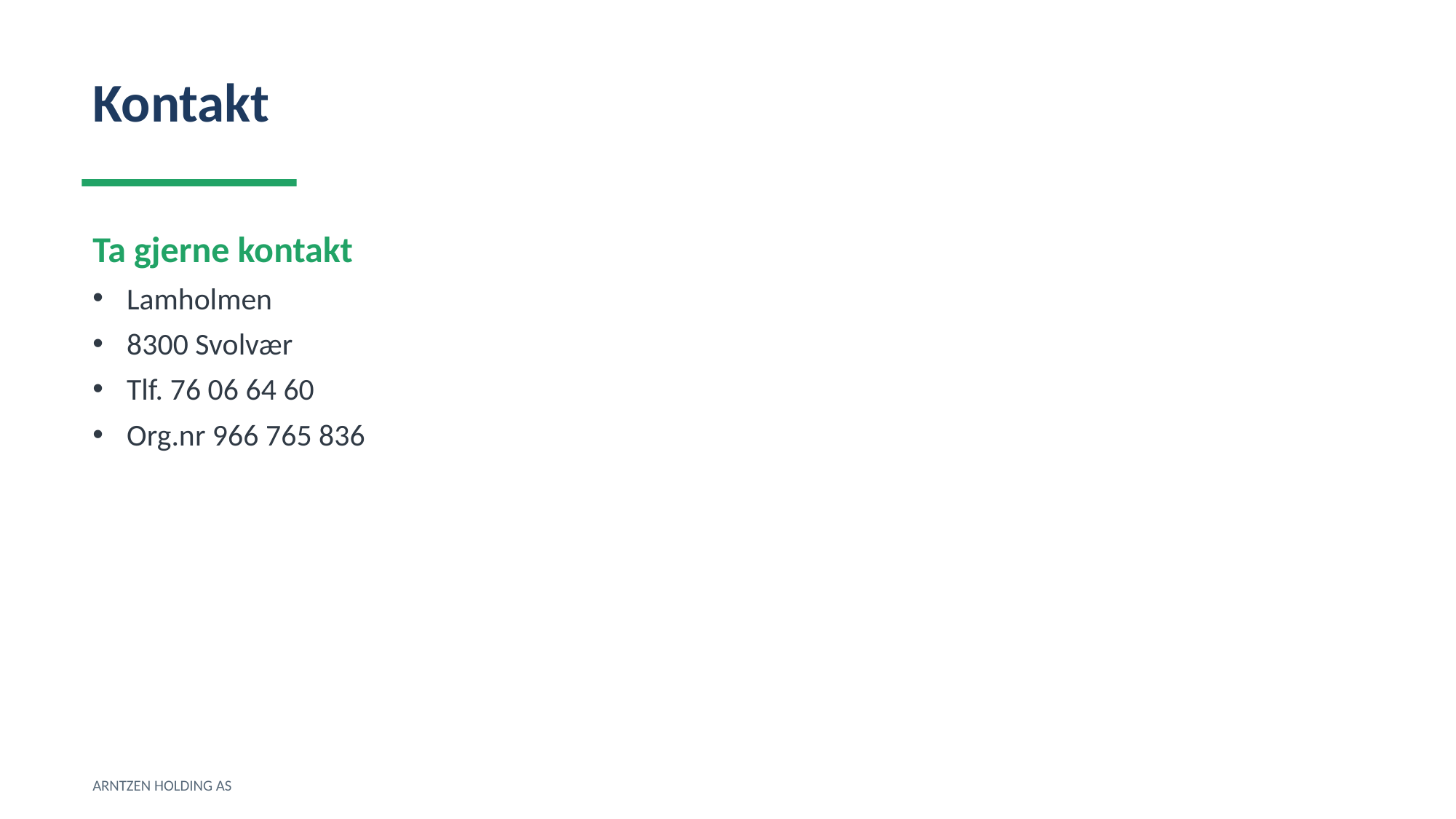

Kontakt

Ta gjerne kontakt
Lamholmen
8300 Svolvær
Tlf. 76 06 64 60
Org.nr 966 765 836
ARNTZEN HOLDING AS